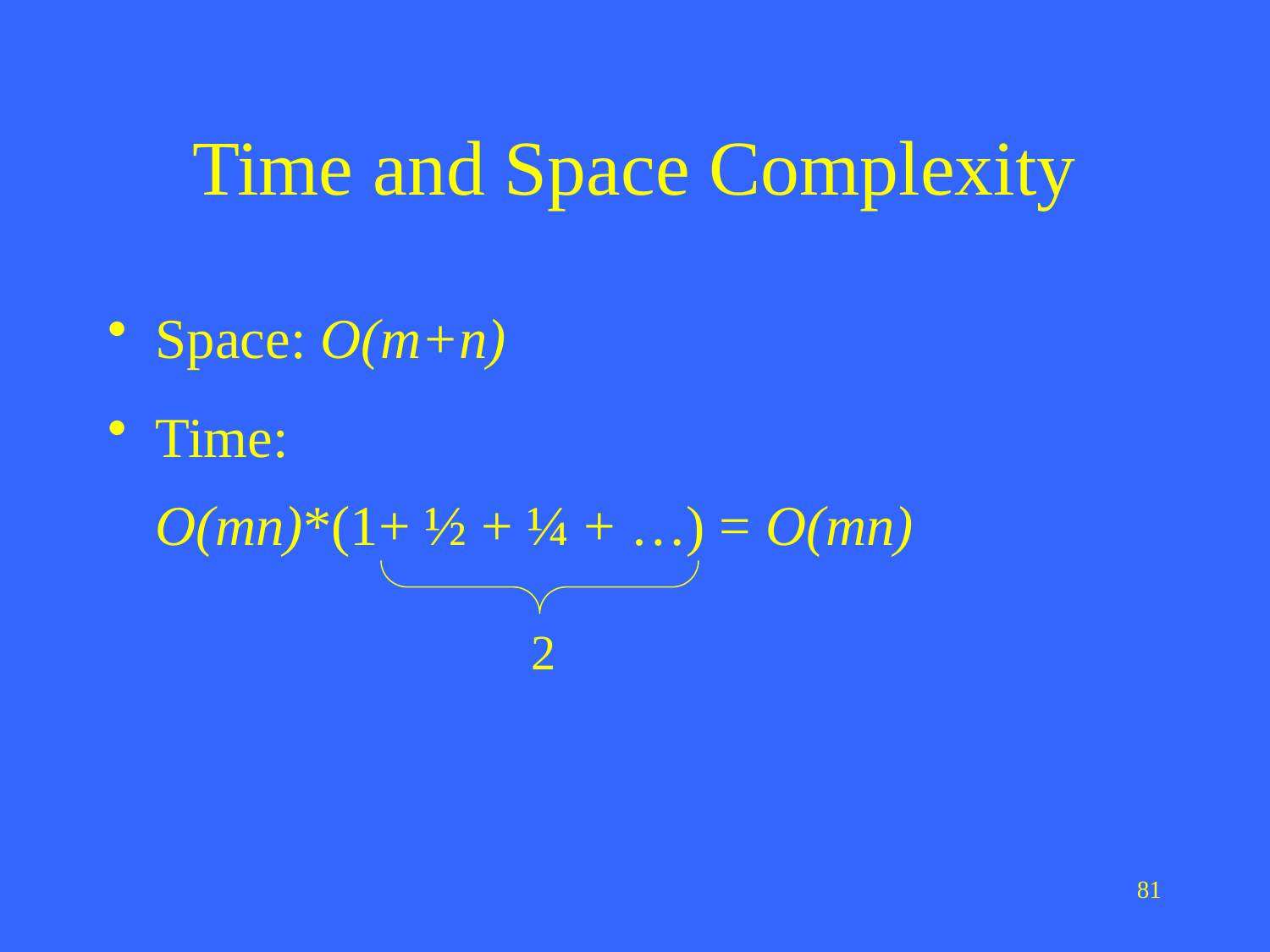

# Time and Space Complexity
Space: O(m+n)
Time:
O(mn)*(1+ ½ + ¼ + …) = O(mn)

2
81